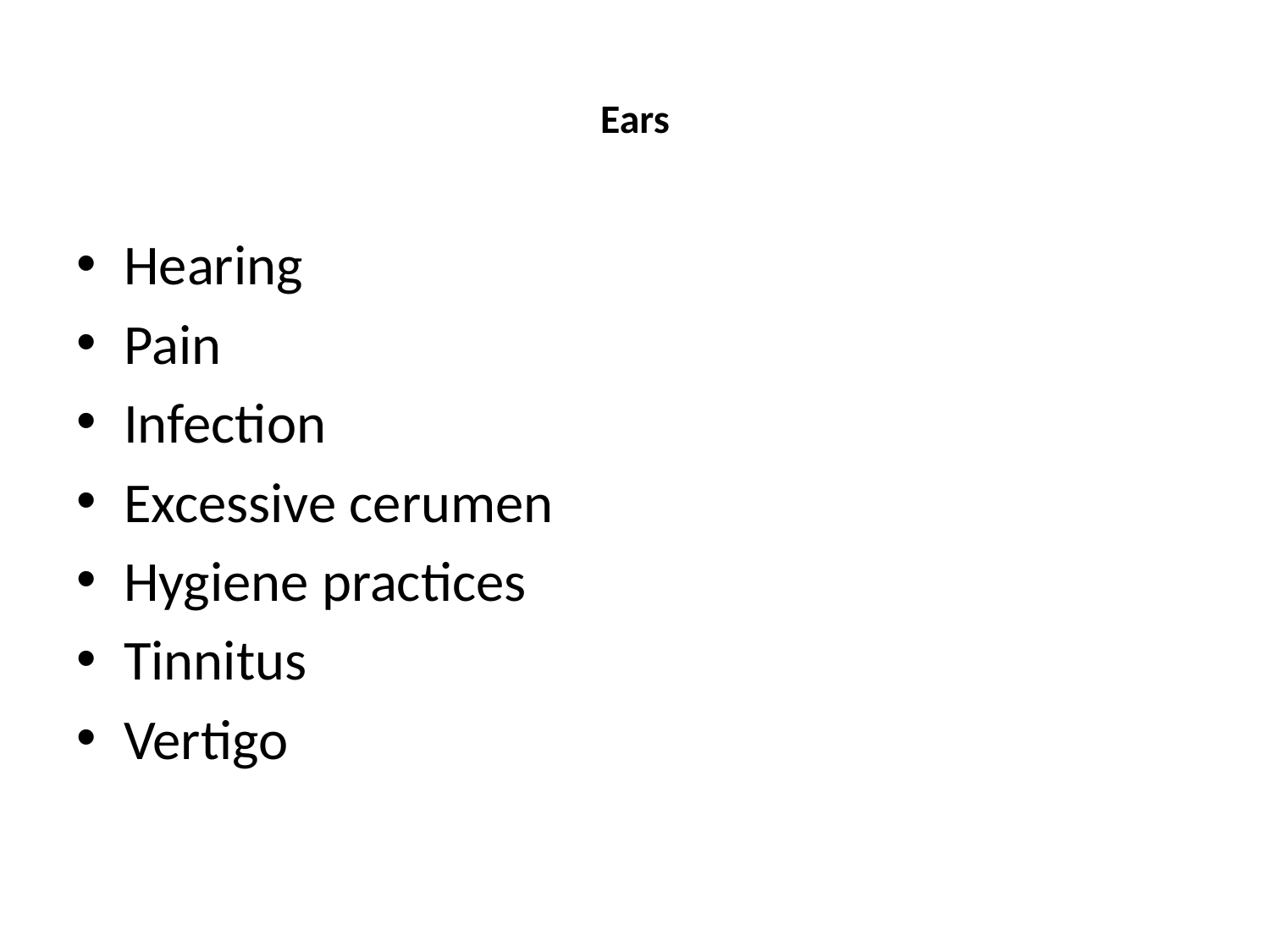

# Ears
Hearing
Pain
Infection
Excessive cerumen
Hygiene practices
Tinnitus
Vertigo